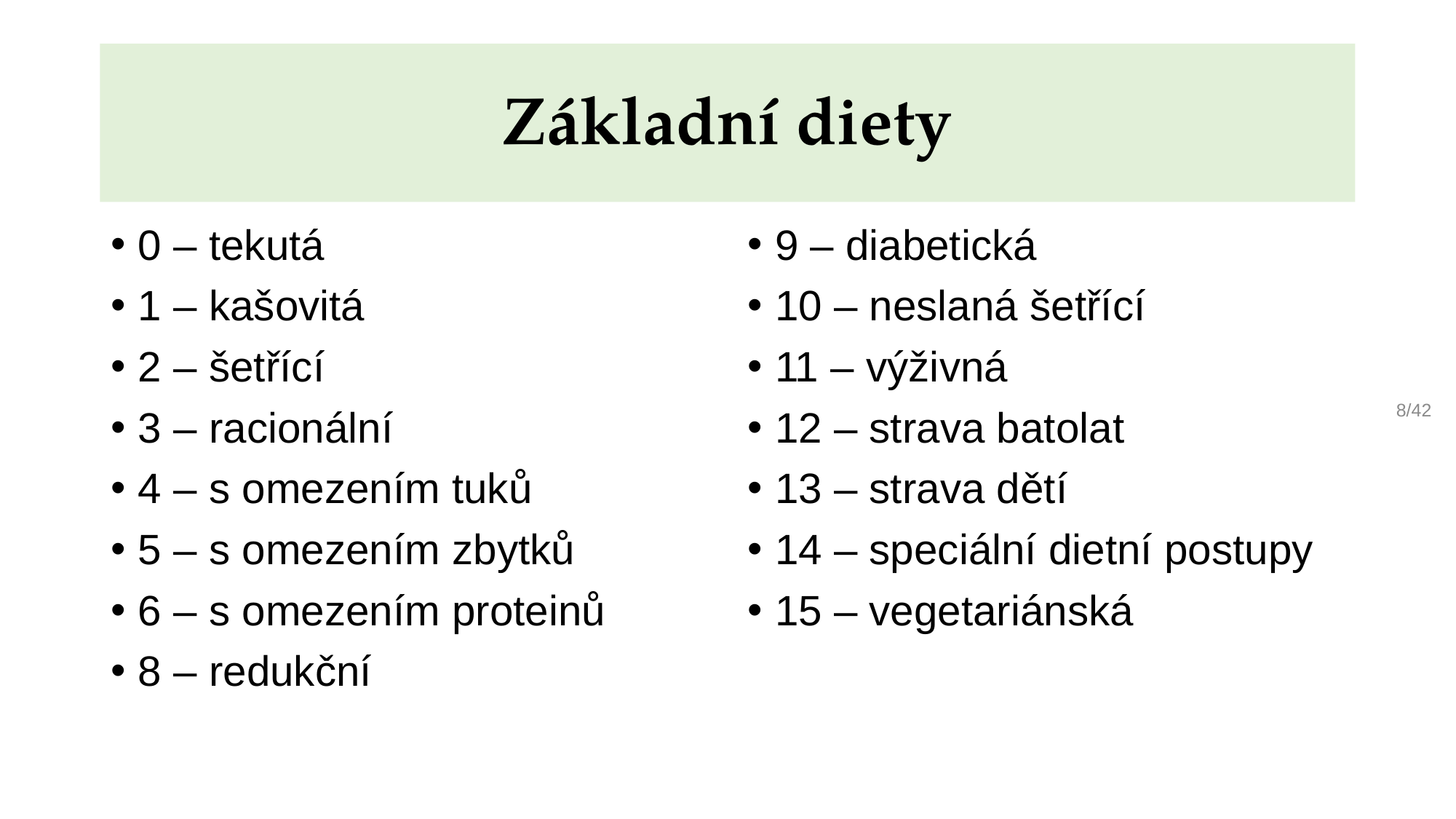

# Základní diety
0 – tekutá
1 – kašovitá
2 – šetřící
3 – racionální
4 – s omezením tuků
5 – s omezením zbytků
6 – s omezením proteinů
8 – redukční
9 – diabetická
10 – neslaná šetřící
11 – výživná
12 – strava batolat
13 – strava dětí
14 – speciální dietní postupy
15 – vegetariánská
8/42